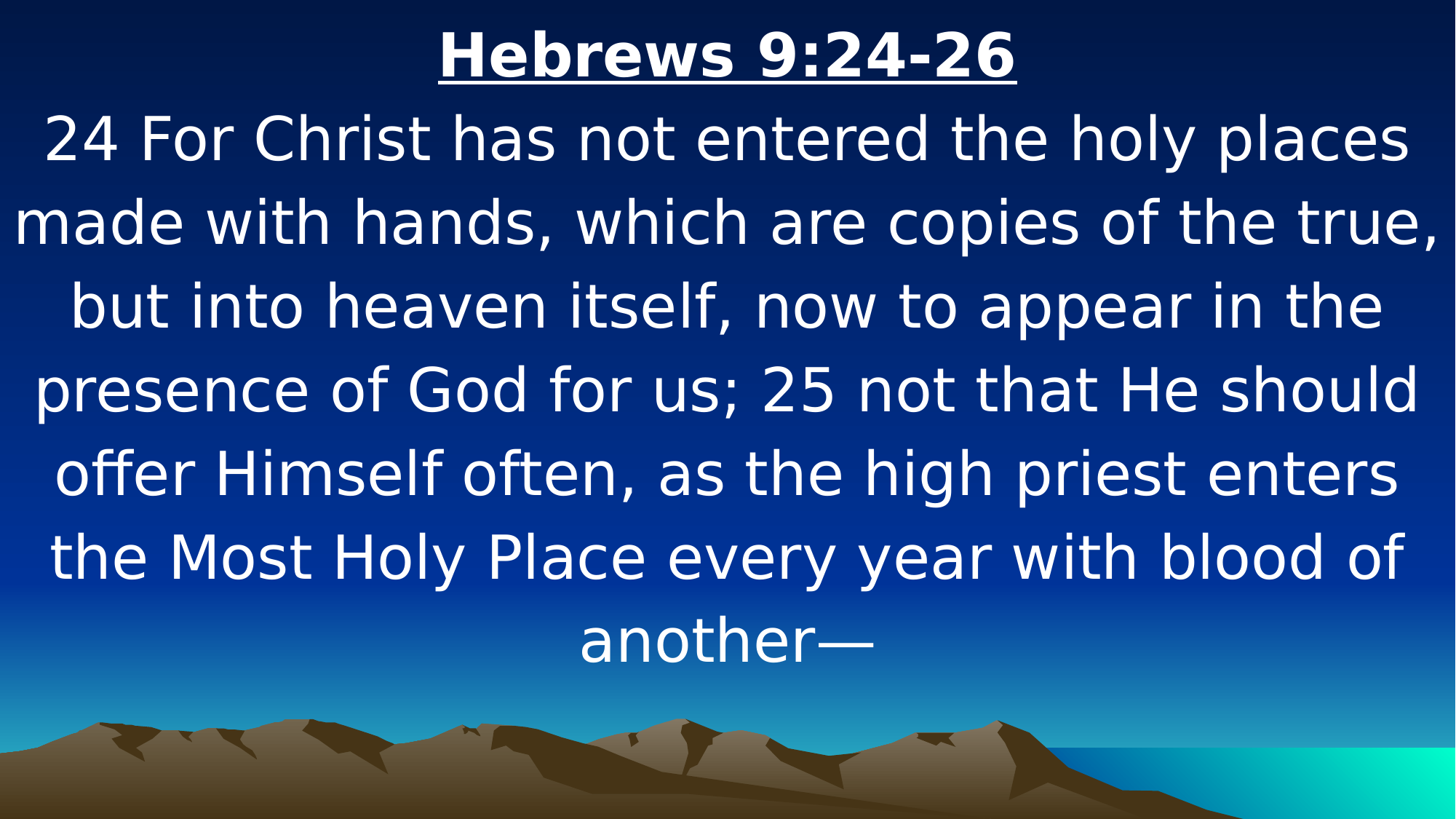

Hebrews 9:24-26
24 For Christ has not entered the holy places made with hands, which are copies of the true, but into heaven itself, now to appear in the presence of God for us; 25 not that He should offer Himself often, as the high priest enters the Most Holy Place every year with blood of another—